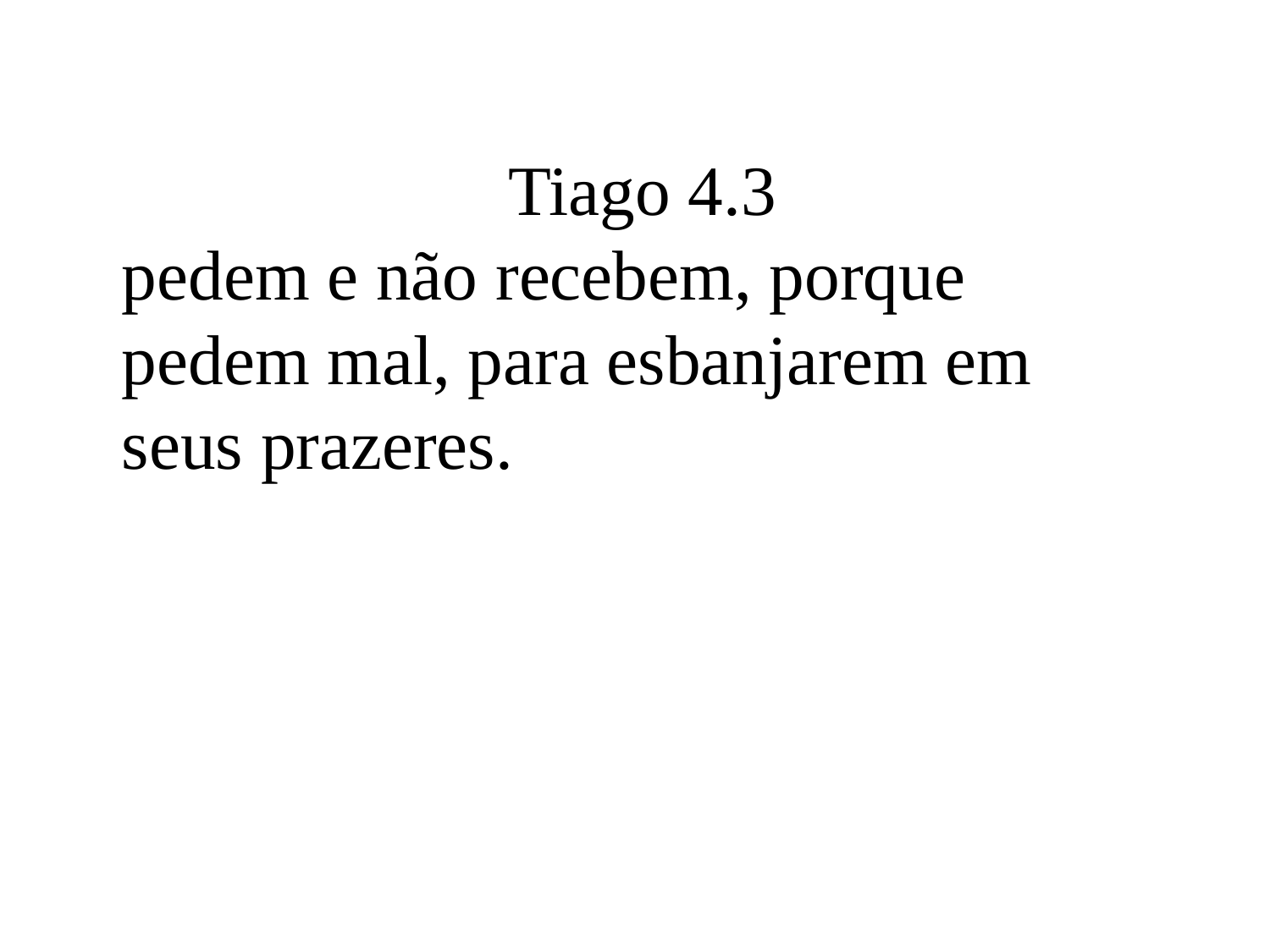

Tiago 4.3
pedem e não recebem, porque pedem mal, para esbanjarem em seus prazeres.